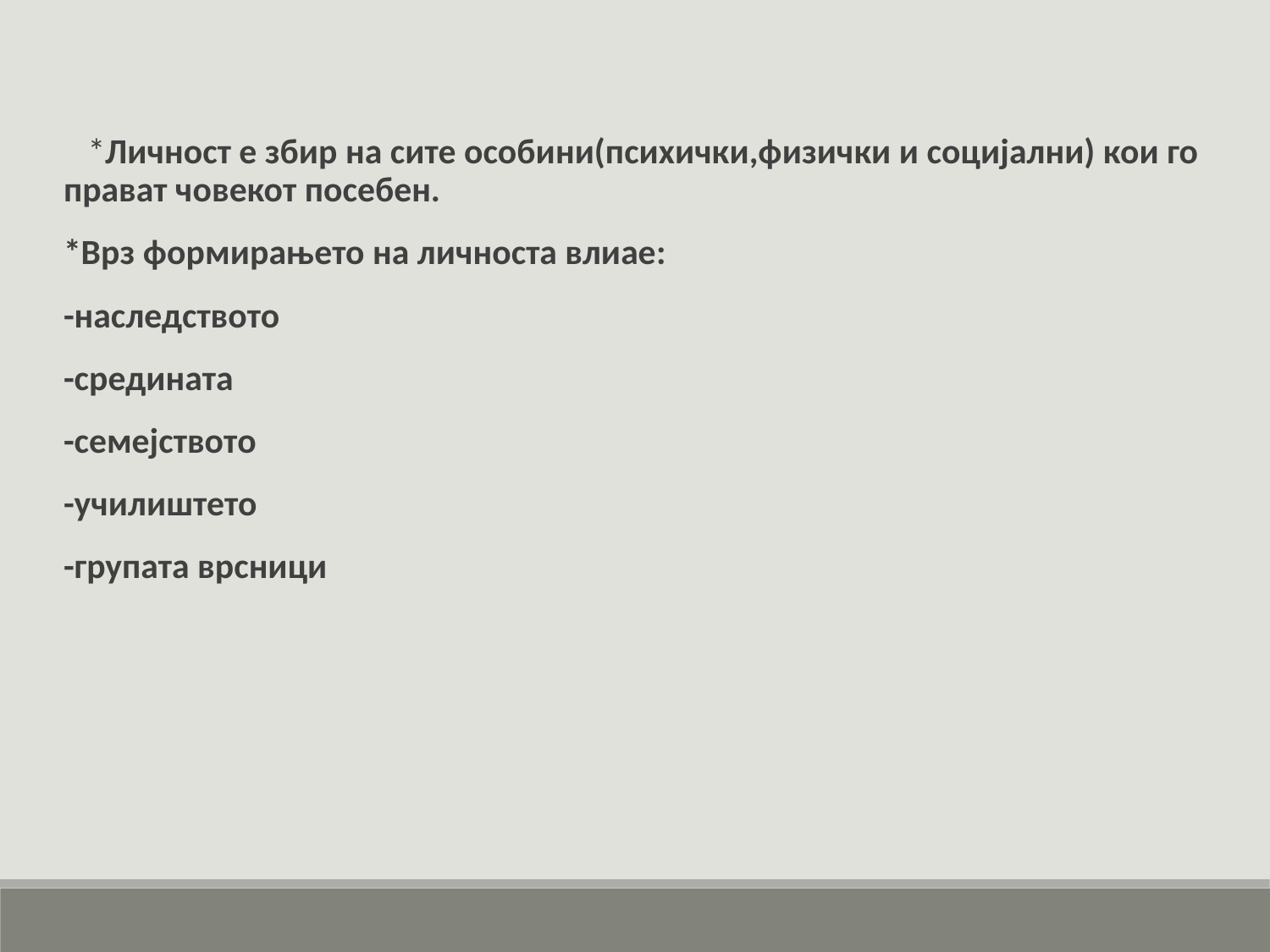

*Личност е збир на сите особини(психички,физички и социјални) кои го прават човекот посебен.
*Врз формирањето на личноста влиае:
-наследството
-средината
-семејството
-училиштето
-групата врсници